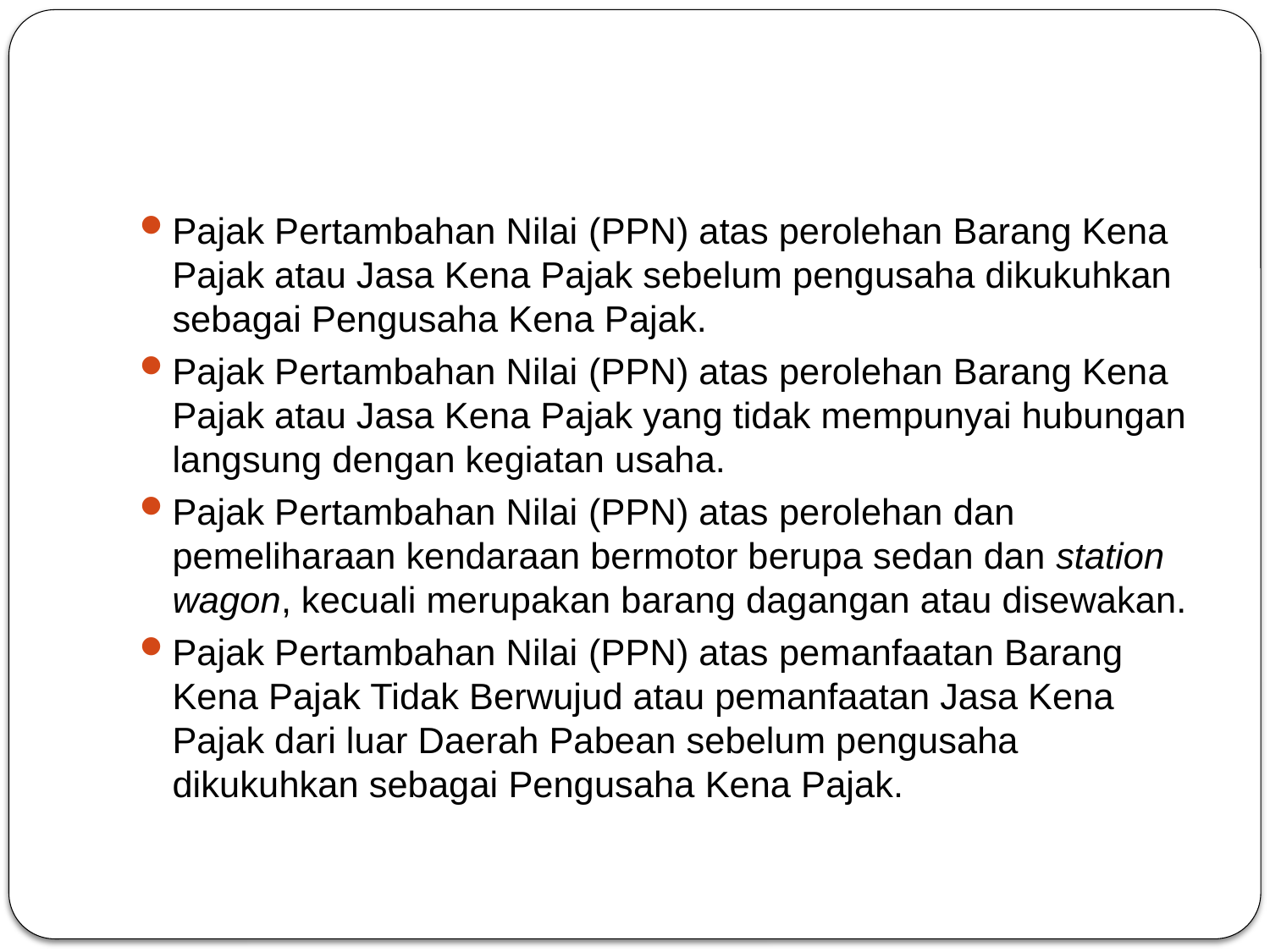

#
Pajak Pertambahan Nilai (PPN) atas perolehan Barang Kena Pajak atau Jasa Kena Pajak sebelum pengusaha dikukuhkan sebagai Pengusaha Kena Pajak.
Pajak Pertambahan Nilai (PPN) atas perolehan Barang Kena Pajak atau Jasa Kena Pajak yang tidak mempunyai hubungan langsung dengan kegiatan usaha.
Pajak Pertambahan Nilai (PPN) atas perolehan dan pemeliharaan kendaraan bermotor berupa sedan dan station wagon, kecuali merupakan barang dagangan atau disewakan.
Pajak Pertambahan Nilai (PPN) atas pemanfaatan Barang Kena Pajak Tidak Berwujud atau pemanfaatan Jasa Kena Pajak dari luar Daerah Pabean sebelum pengusaha dikukuhkan sebagai Pengusaha Kena Pajak.